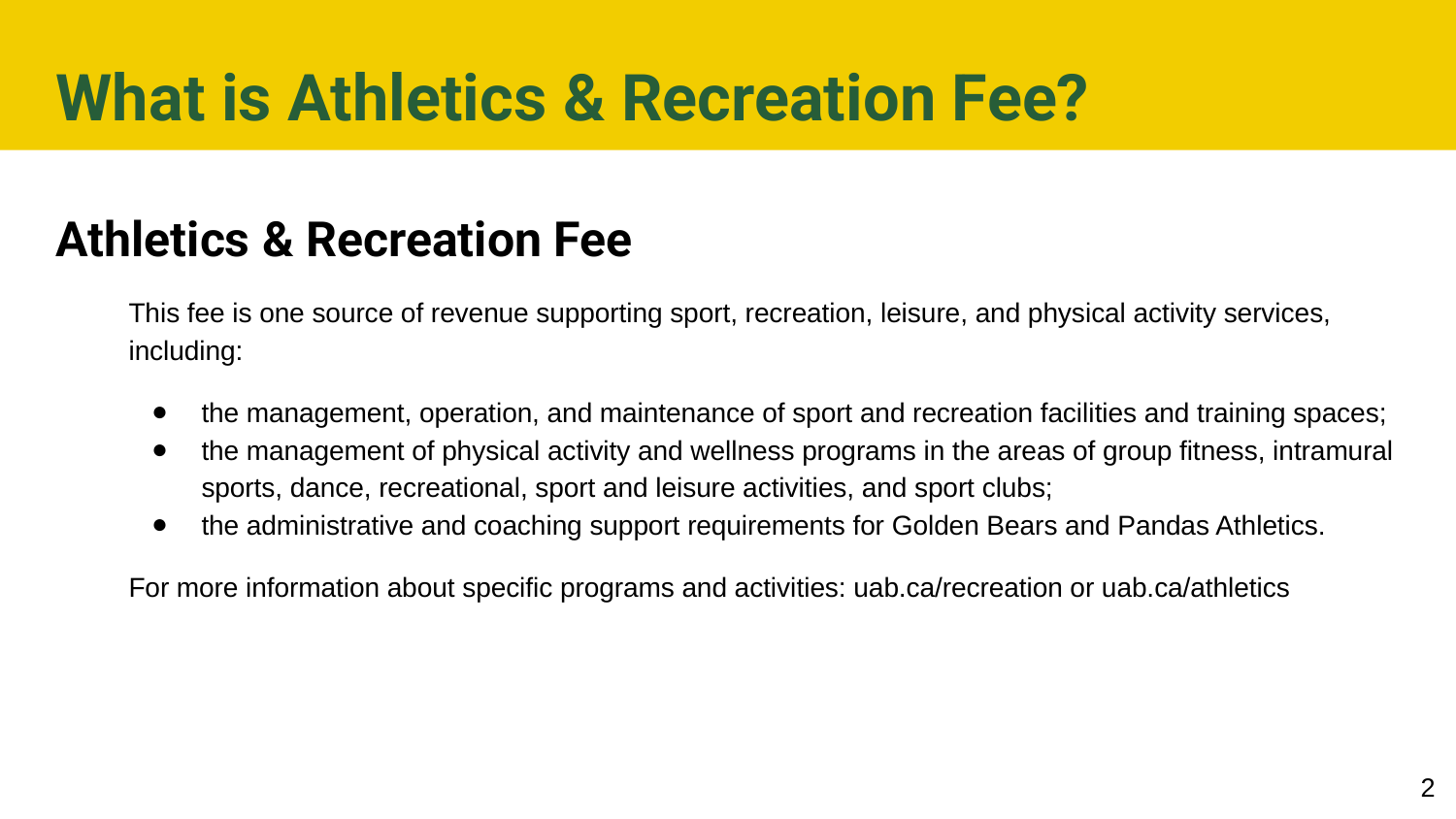

# What is Athletics & Recreation Fee?
Athletics & Recreation Fee
This fee is one source of revenue supporting sport, recreation, leisure, and physical activity services, including:
the management, operation, and maintenance of sport and recreation facilities and training spaces;
the management of physical activity and wellness programs in the areas of group fitness, intramural sports, dance, recreational, sport and leisure activities, and sport clubs;
the administrative and coaching support requirements for Golden Bears and Pandas Athletics.
For more information about specific programs and activities: uab.ca/recreation or uab.ca/athletics

2